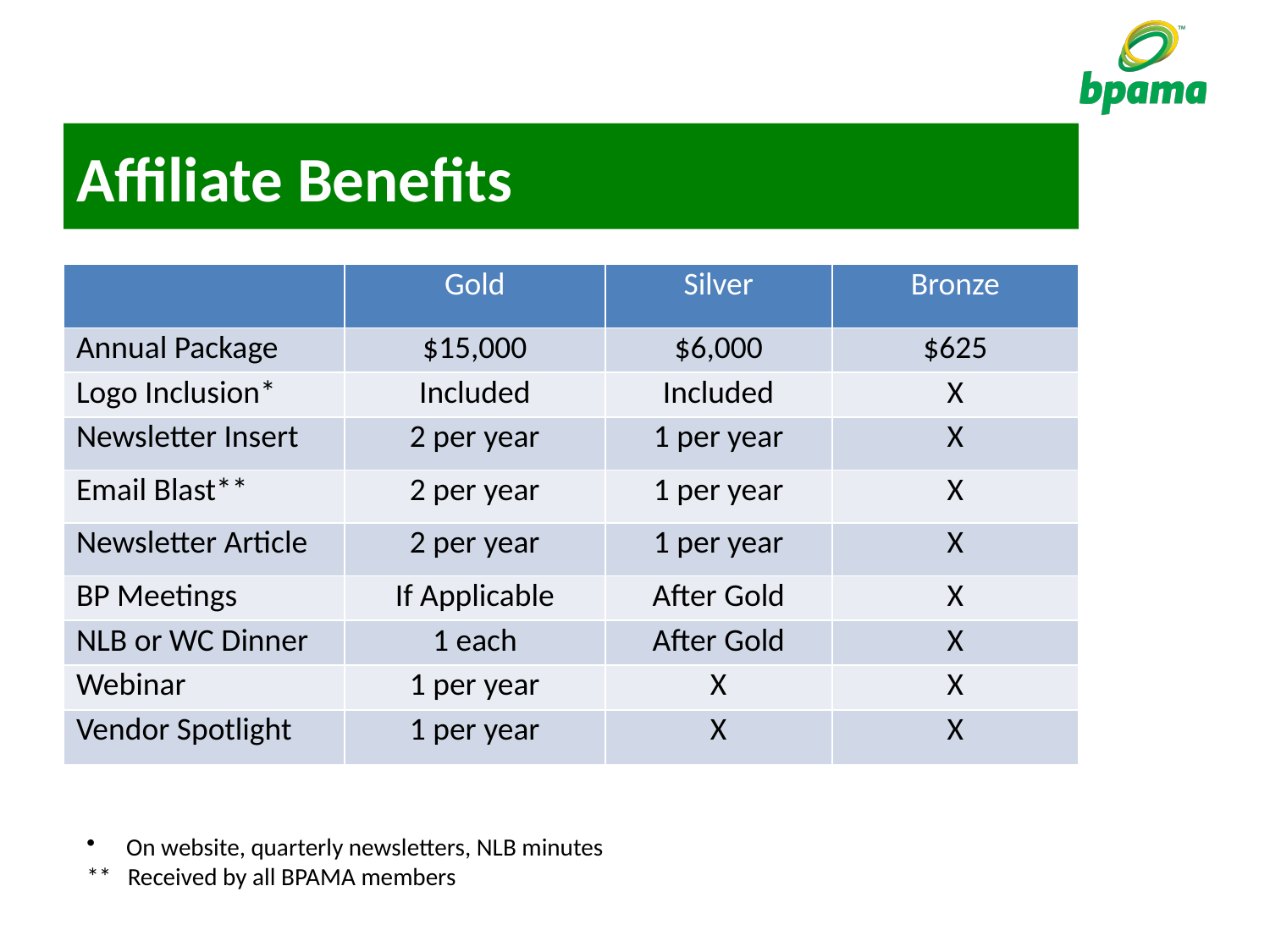

# Affiliate Benefits
|  | Gold | Silver | Bronze |
| --- | --- | --- | --- |
| Annual Package | $15,000 | $6,000 | $625 |
| Logo Inclusion\* | Included | Included | X |
| Newsletter Insert | 2 per year | 1 per year | X |
| Email Blast\*\* | 2 per year | 1 per year | X |
| Newsletter Article | 2 per year | 1 per year | X |
| BP Meetings | If Applicable | After Gold | X |
| NLB or WC Dinner | 1 each | After Gold | X |
| Webinar | 1 per year | X | X |
| Vendor Spotlight | 1 per year | X | X |
On website, quarterly newsletters, NLB minutes
**   Received by all BPAMA members